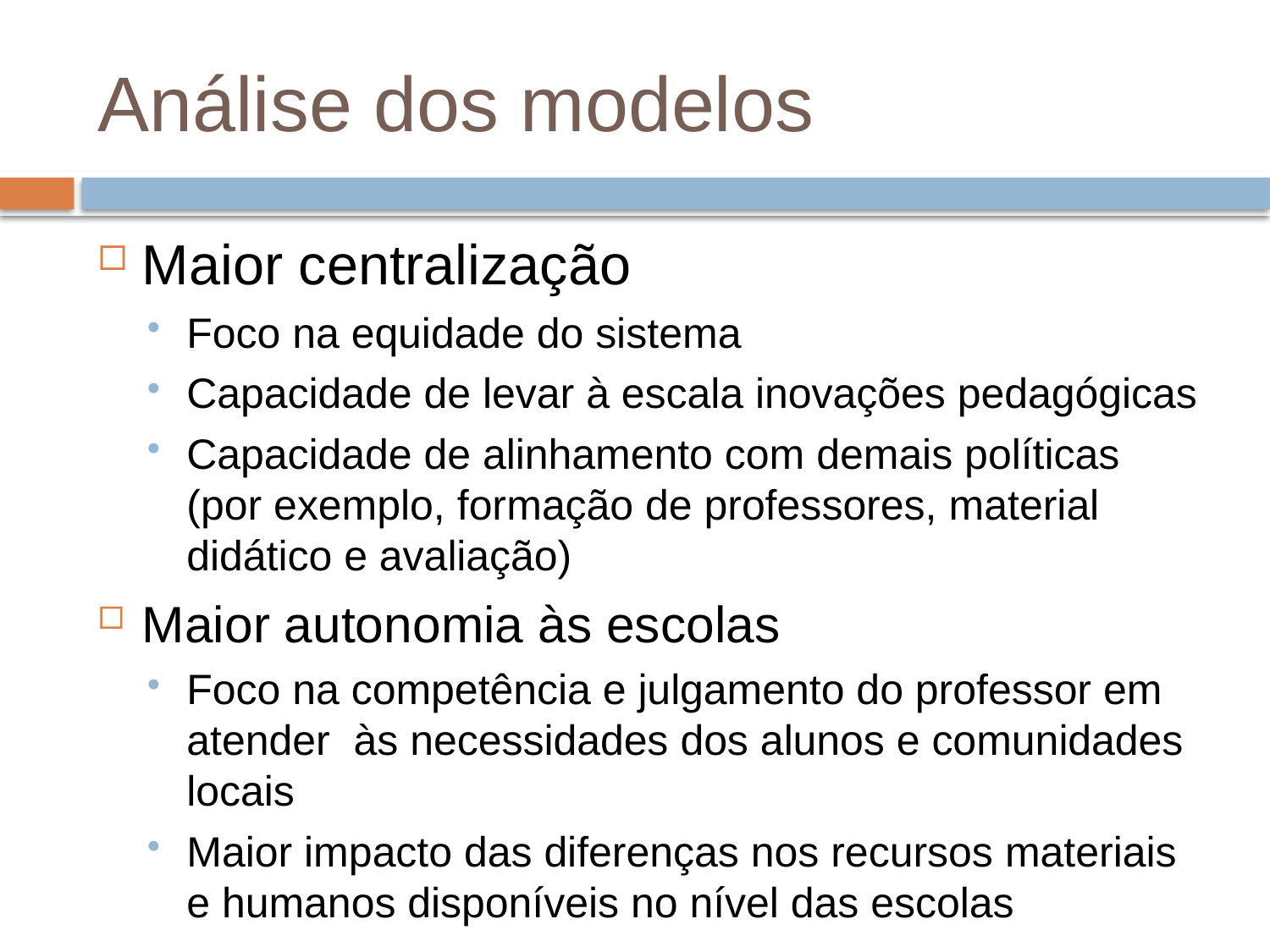

# Análise dos modelos
Maior centralização
Foco na equidade do sistema
Capacidade de levar à escala inovações pedagógicas
Capacidade de alinhamento com demais políticas (por exemplo, formação de professores, material didático e avaliação)
Maior autonomia às escolas
Foco na competência e julgamento do professor em atender  às necessidades dos alunos e comunidades locais
Maior impacto das diferenças nos recursos materiais e humanos disponíveis no nível das escolas